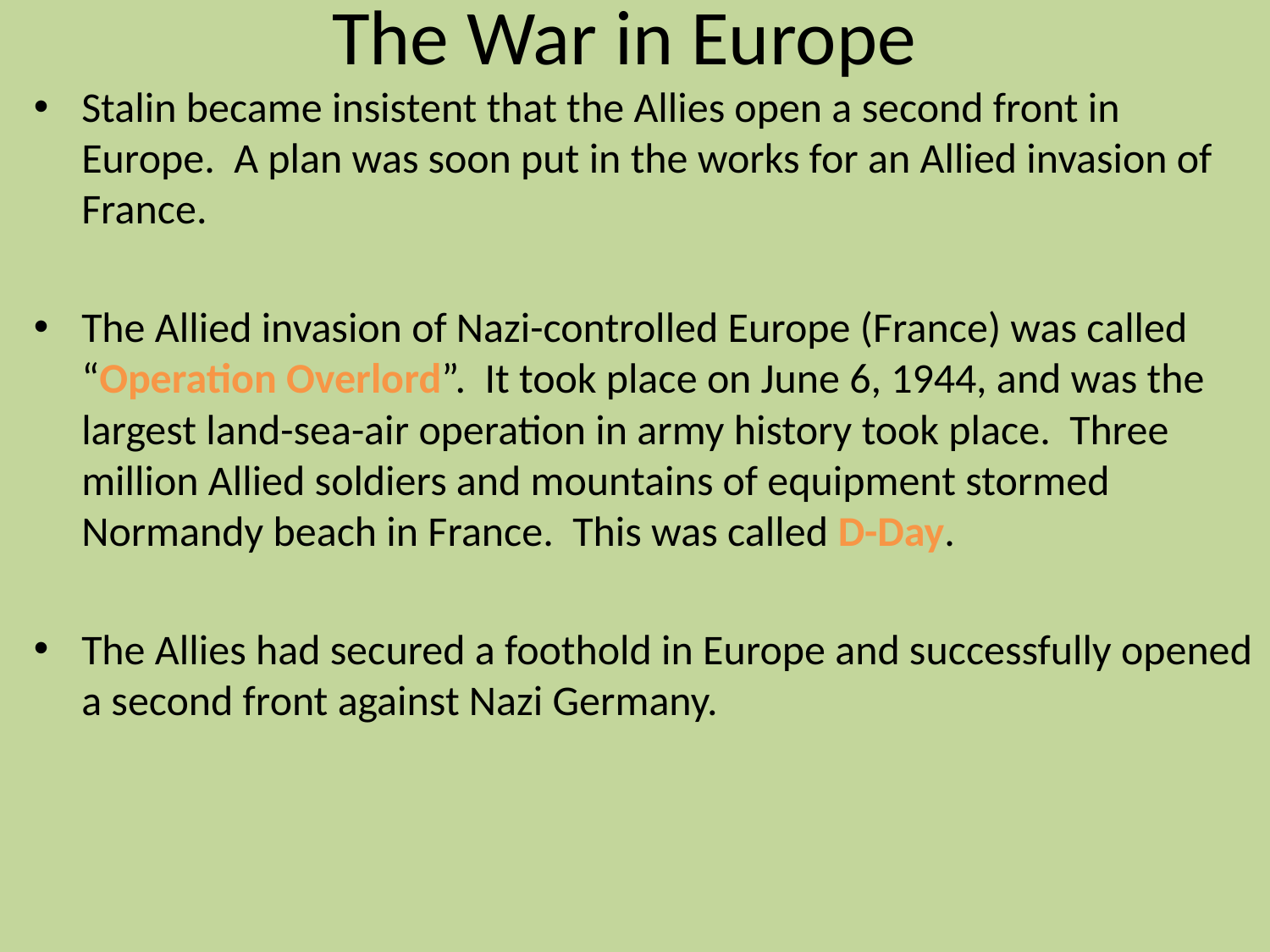

# The War in Europe
Stalin became insistent that the Allies open a second front in Europe.  A plan was soon put in the works for an Allied invasion of France.

The Allied invasion of Nazi-controlled Europe (France) was called “Operation Overlord”.  It took place on June 6, 1944, and was the largest land-sea-air operation in army history took place.  Three million Allied soldiers and mountains of equipment stormed Normandy beach in France.  This was called D-Day.

The Allies had secured a foothold in Europe and successfully opened a second front against Nazi Germany.